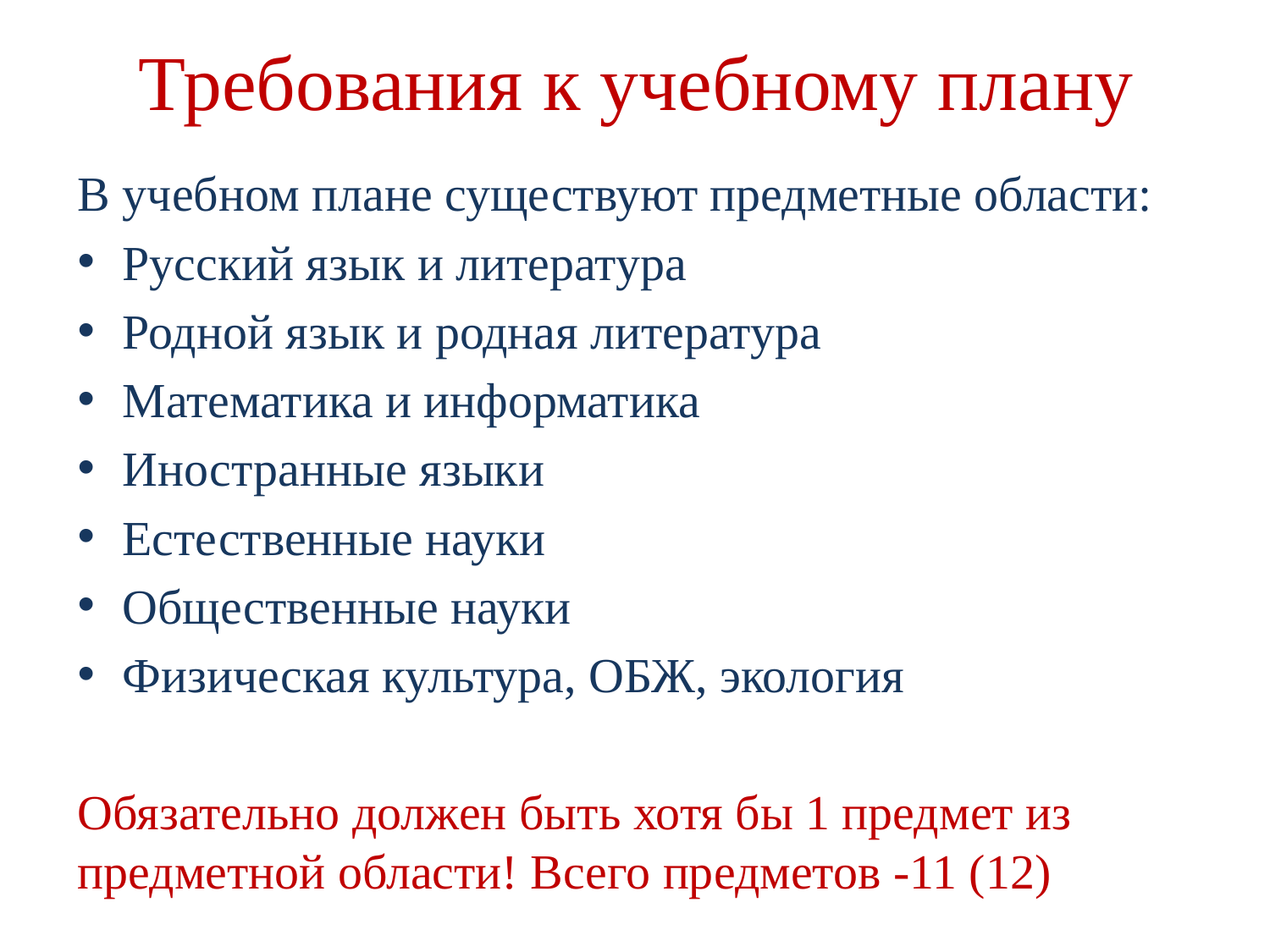

# Требования к учебному плану
В учебном плане существуют предметные области:
Русский язык и литература
Родной язык и родная литература
Математика и информатика
Иностранные языки
Естественные науки
Общественные науки
Физическая культура, ОБЖ, экология

Обязательно должен быть хотя бы 1 предмет из предметной области! Всего предметов -11 (12)